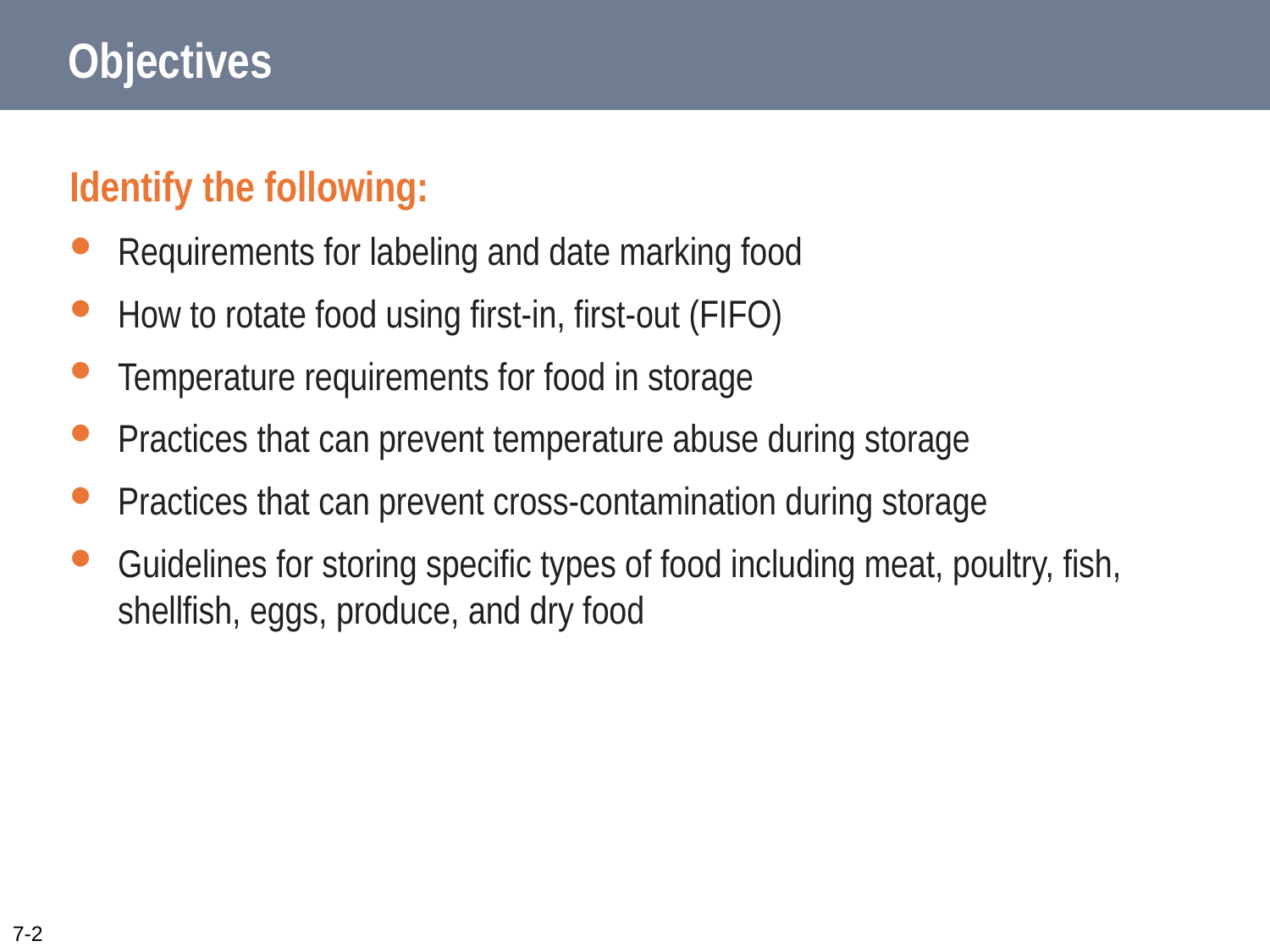

# Objectives
Identify the following:
Requirements for labeling and date marking food
How to rotate food using first-in, first-out (FIFO)
Temperature requirements for food in storage
Practices that can prevent temperature abuse during storage
Practices that can prevent cross-contamination during storage
Guidelines for storing specific types of food including meat, poultry, fish, shellfish, eggs, produce, and dry food

7-2